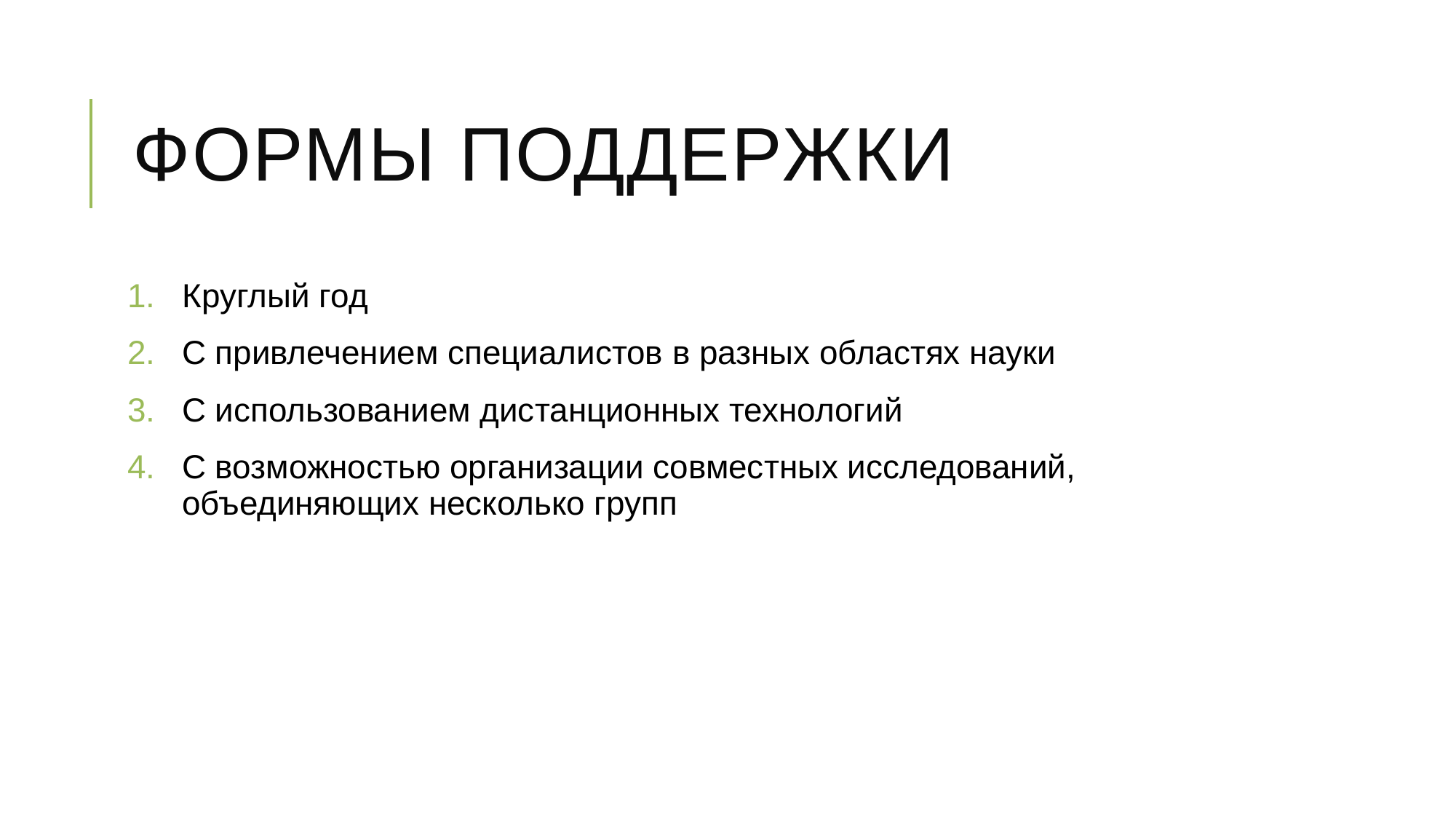

# Формы поддержки
Круглый год
С привлечением специалистов в разных областях науки
С использованием дистанционных технологий
С возможностью организации совместных исследований, объединяющих несколько групп